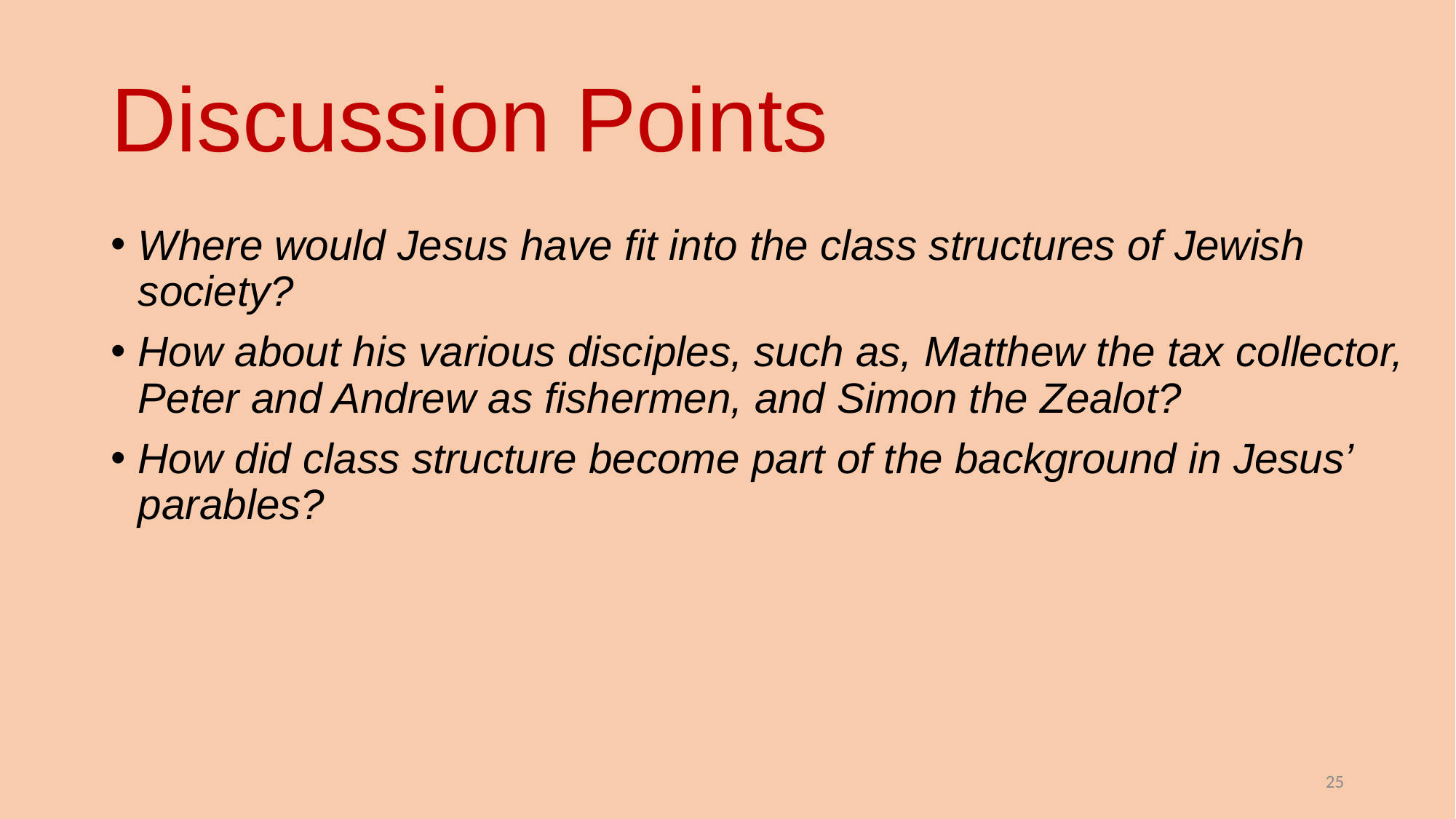

# Discussion Points
Where would Jesus have fit into the class structures of Jewish society?
How about his various disciples, such as, Matthew the tax collector, Peter and Andrew as fishermen, and Simon the Zealot?
How did class structure become part of the background in Jesus’ parables?
25